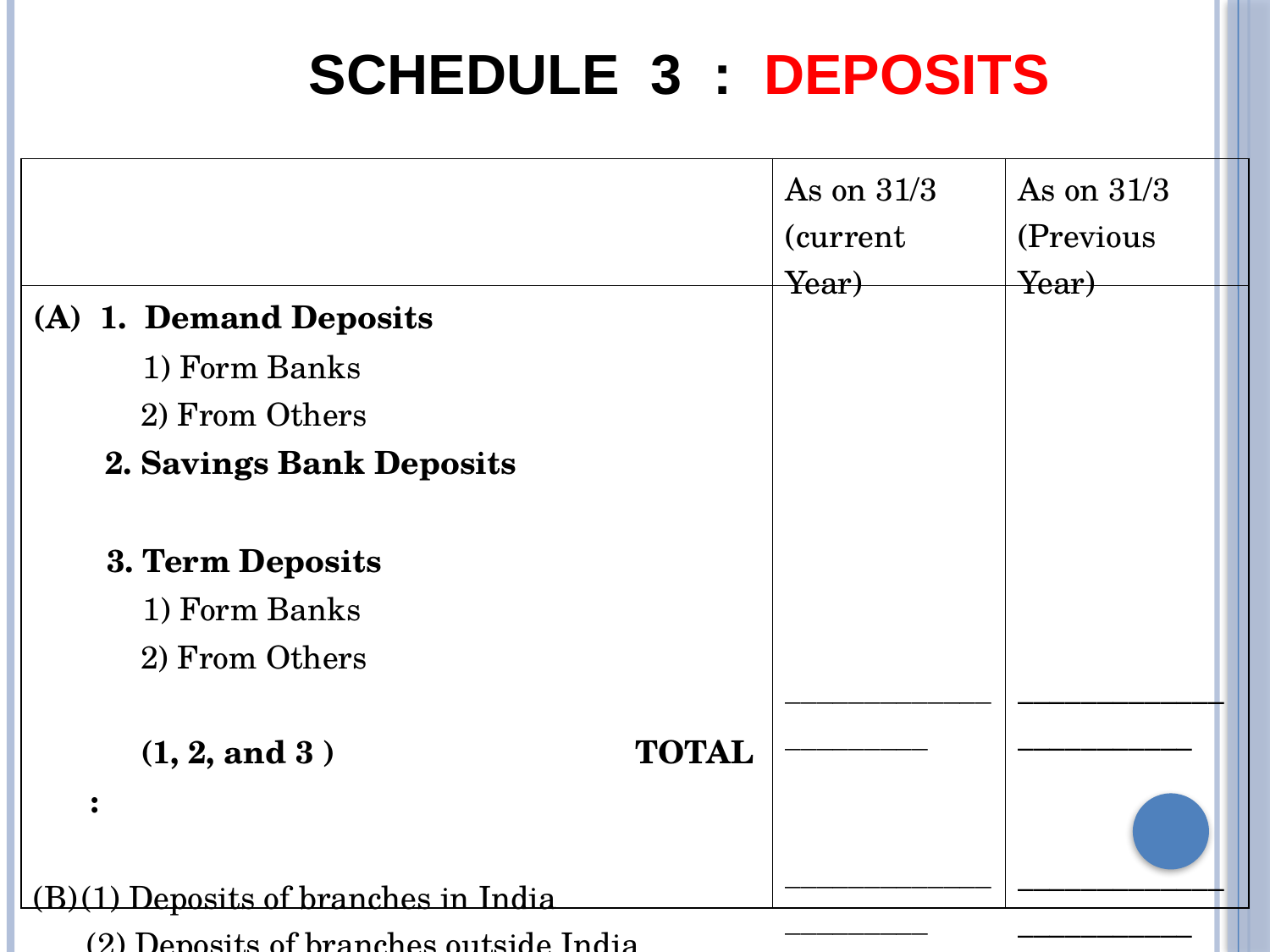

SCHEDULE  3  :  DEPOSITS
|  | As on 31/3 (current Year) | As on 31/3 (Previous Year) |
| --- | --- | --- |
| 1. Demand Deposits 1) Form Banks 2) From Others 2. Savings Bank Deposits 3. Term Deposits 1) Form Banks 2) From Others (1, 2, and 3 ) TOTAL : (1) Deposits of branches in India (2) Deposits of branches outside India TOTAL : | \_\_\_\_\_\_\_\_\_\_\_\_\_\_\_\_\_\_\_\_\_\_ \_\_\_\_\_\_\_\_\_\_\_\_\_\_\_\_\_\_\_\_\_\_ | \_\_\_\_\_\_\_\_\_\_\_\_\_\_\_\_\_\_\_\_\_\_\_\_ \_\_\_\_\_\_\_\_\_\_\_\_\_\_\_\_\_\_\_\_\_\_\_\_ |